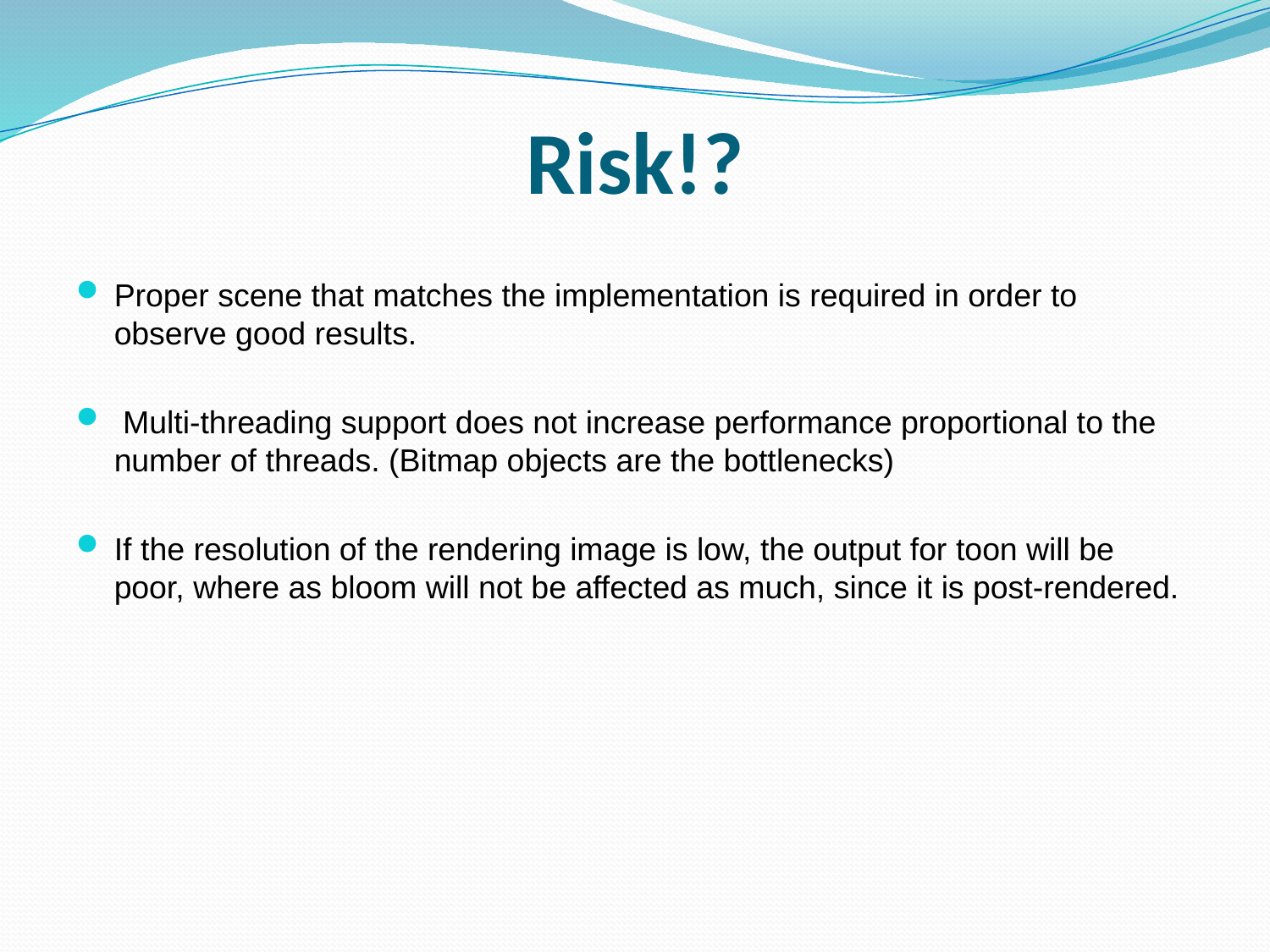

# Risk!?
Proper scene that matches the implementation is required in order to observe good results.

 Multi-threading support does not increase performance proportional to the number of threads. (Bitmap objects are the bottlenecks)

If the resolution of the rendering image is low, the output for toon will be poor, where as bloom will not be affected as much, since it is post-rendered.